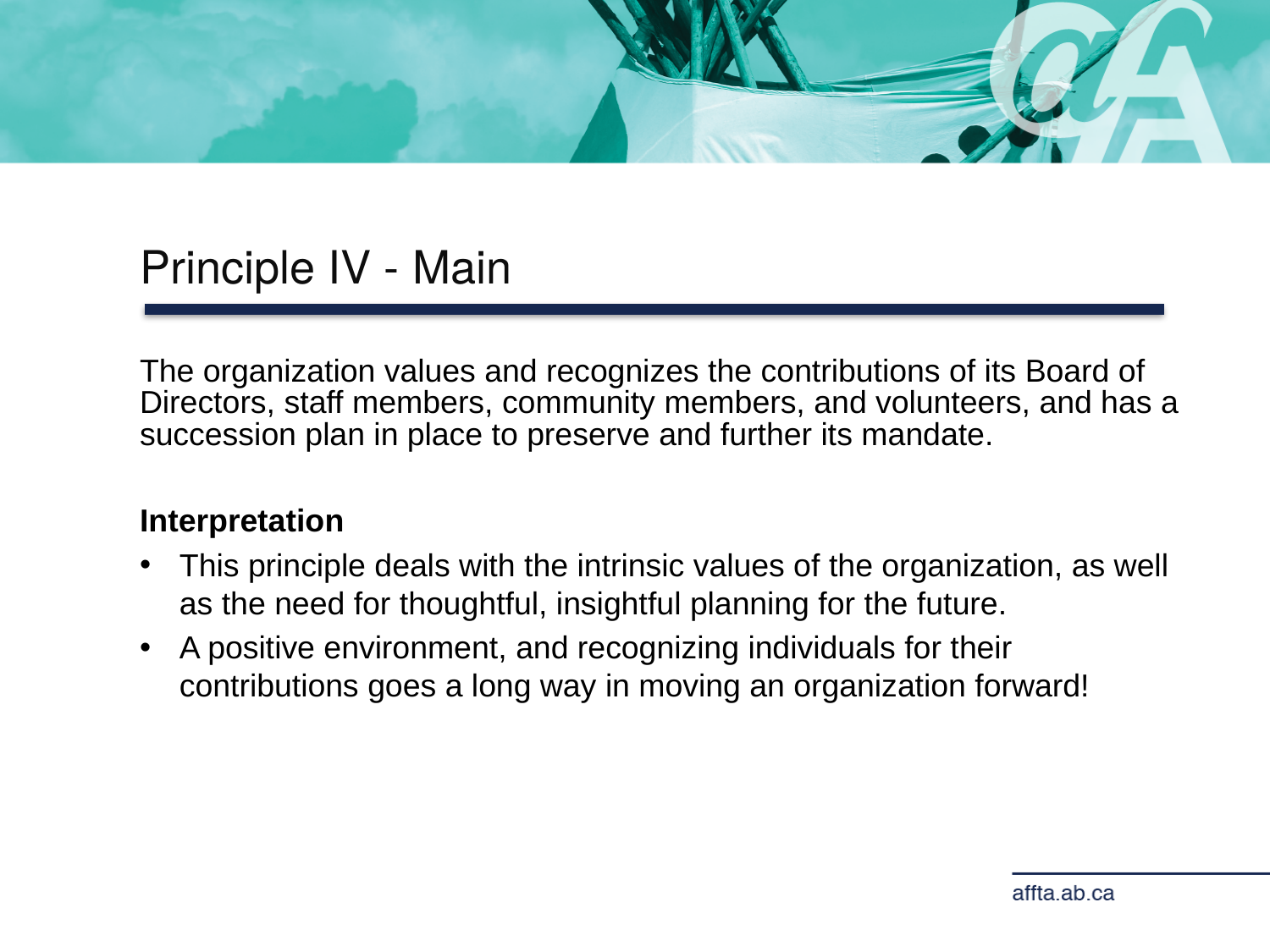

Principle IV - Main

The organization values and recognizes the contributions of its Board of Directors, staff members, community members, and volunteers, and has a succession plan in place to preserve and further its mandate.

Interpretation
This principle deals with the intrinsic values of the organization, as well as the need for thoughtful, insightful planning for the future.
A positive environment, and recognizing individuals for their contributions goes a long way in moving an organization forward!